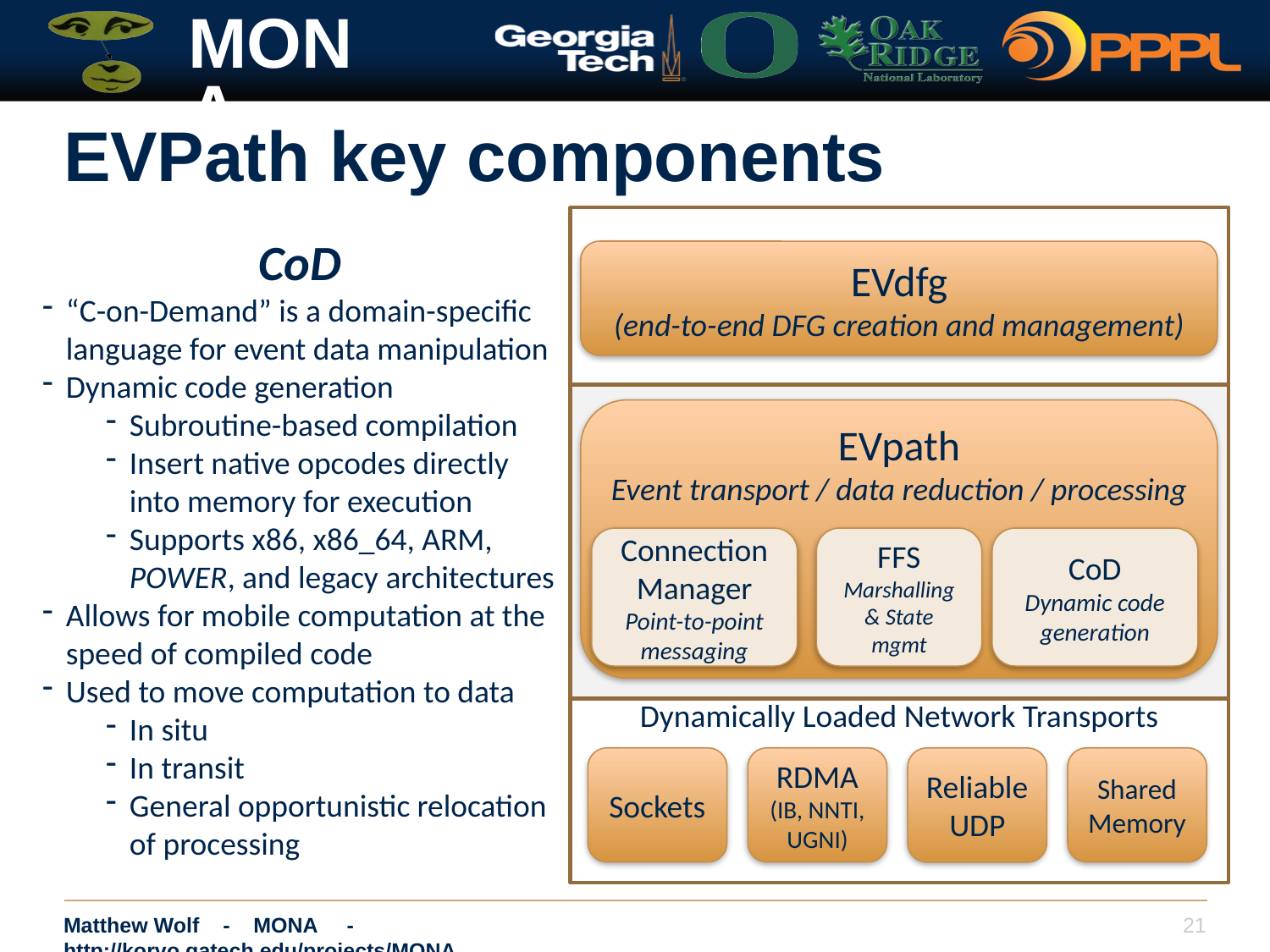

# EVPath key components

CoD
“C-on-Demand” is a domain-specific language for event data manipulation
Dynamic code generation
Subroutine-based compilation
Insert native opcodes directly into memory for execution
Supports x86, x86_64, ARM, POWER, and legacy architectures
Allows for mobile computation at the speed of compiled code
Used to move computation to data
In situ
In transit
General opportunistic relocation of processing

EVdfg
(end-to-end DFG creation and management)
EVPath
EVpath
Event transport / data reduction / processing

FFS
Marshalling& State mgmt
CoD
Dynamic code generation
Connection Manager
Point-to-point messaging
Dynamically Loaded Network Transports

Sockets
RDMA
(IB, NNTI, UGNI)
SharedMemory
Reliable UDP
Matthew Wolf    -    MONA     -    http://korvo.gatech.edu/projects/MONA
21